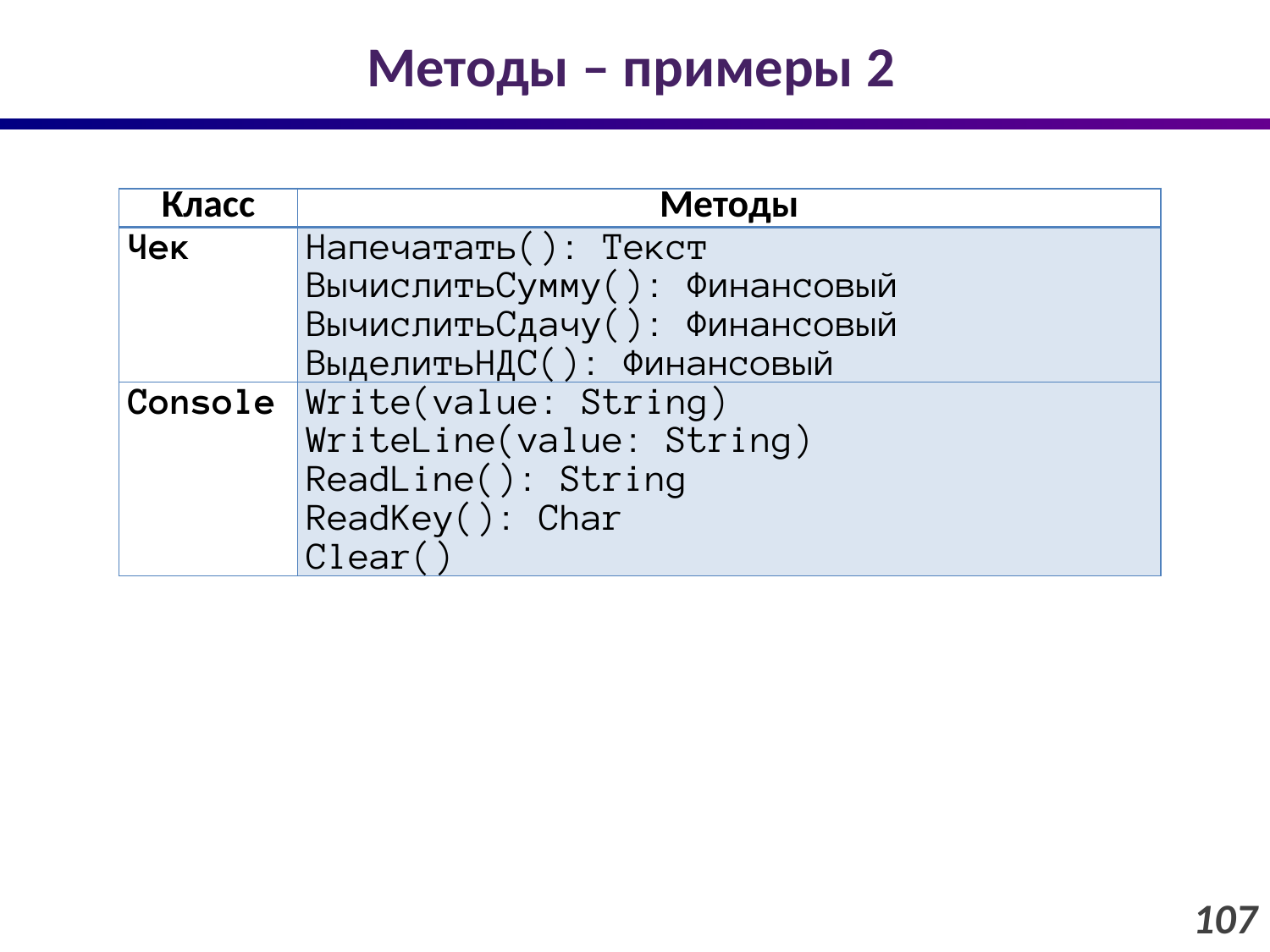

# Методы – примеры 2
| Класс | Методы |
| --- | --- |
| Чек | Напечатать(): Текст ВычислитьСумму(): Финансовый ВычислитьСдачу(): Финансовый ВыделитьНДС(): Финансовый |
| Console | Write(value: String) WriteLine(value: String) ReadLine(): String ReadKey(): Char Clear() |
107